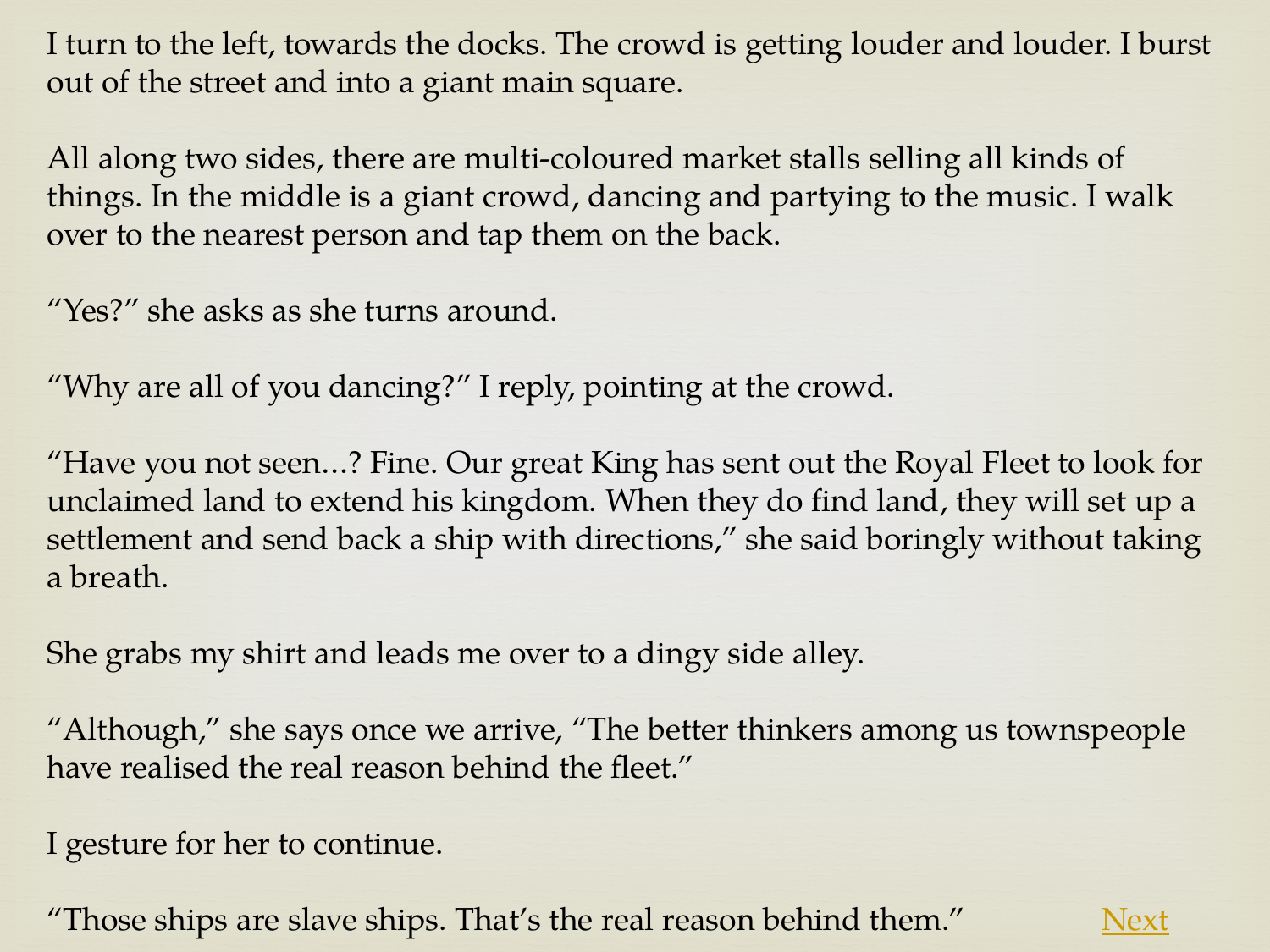

I turn to the left, towards the docks. The crowd is getting louder and louder. I burst out of the street and into a giant main square.

All along two sides, there are multi-coloured market stalls selling all kinds of things. In the middle is a giant crowd, dancing and partying to the music. I walk over to the nearest person and tap them on the back.

“Yes?” she asks as she turns around.

“Why are all of you dancing?” I reply, pointing at the crowd.

“Have you not seen…? Fine. Our great King has sent out the Royal Fleet to look for unclaimed land to extend his kingdom. When they do find land, they will set up a settlement and send back a ship with directions,” she said boringly without taking a breath.

She grabs my shirt and leads me over to a dingy side alley.

“Although,” she says once we arrive, “The better thinkers among us townspeople have realised the real reason behind the fleet.”

I gesture for her to continue.

“Those ships are slave ships. That’s the real reason behind them.”                 Next